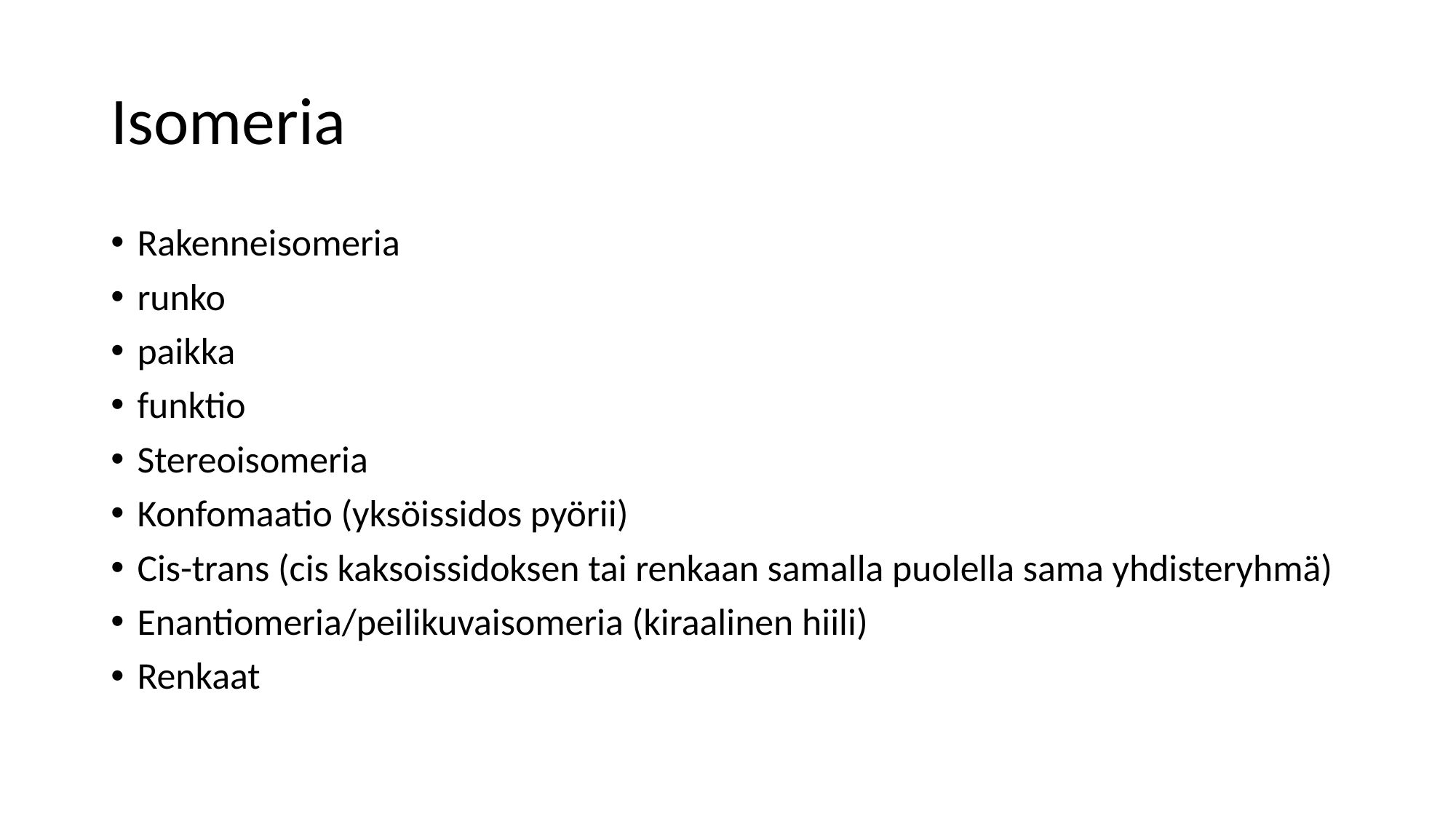

# Isomeria
Rakenneisomeria
runko
paikka
funktio
Stereoisomeria
Konfomaatio (yksöissidos pyörii)
Cis-trans (cis kaksoissidoksen tai renkaan samalla puolella sama yhdisteryhmä)
Enantiomeria/peilikuvaisomeria (kiraalinen hiili)
Renkaat